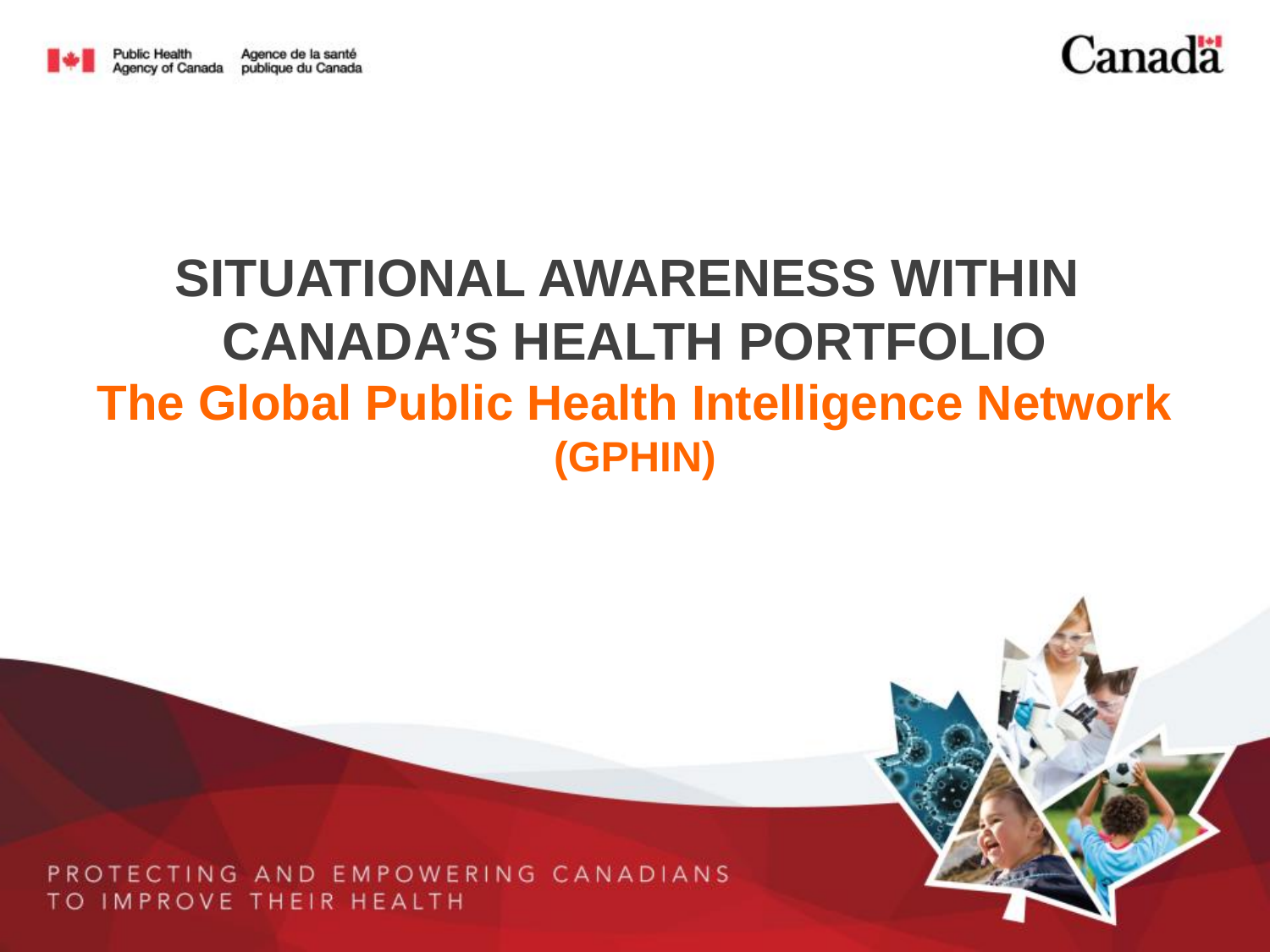

# Situational Awareness within Canada’s Health Portfolio The Global Public Health Intelligence Network (GPHIN)